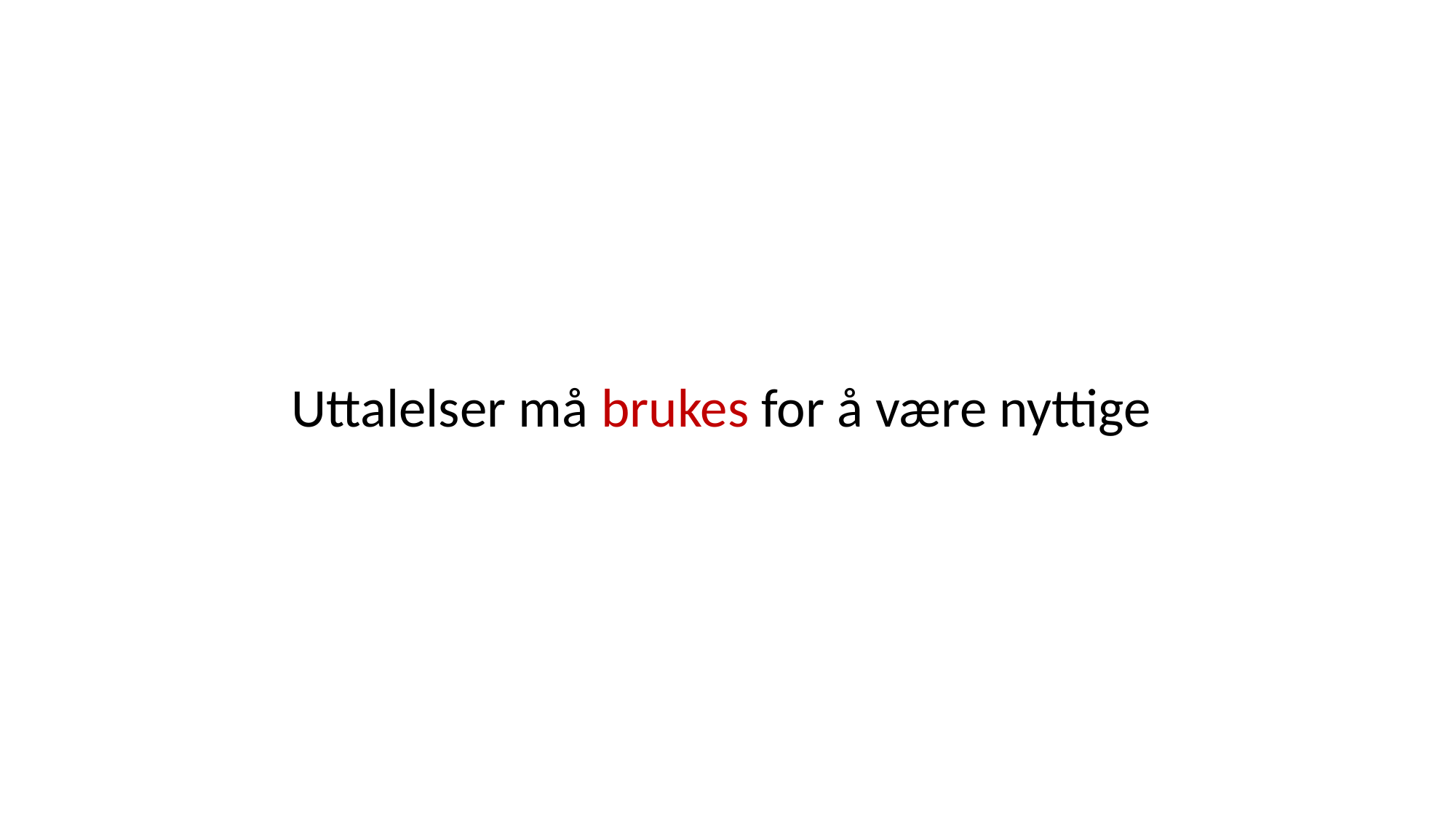

# Uttalelser må brukes for å være nyttige